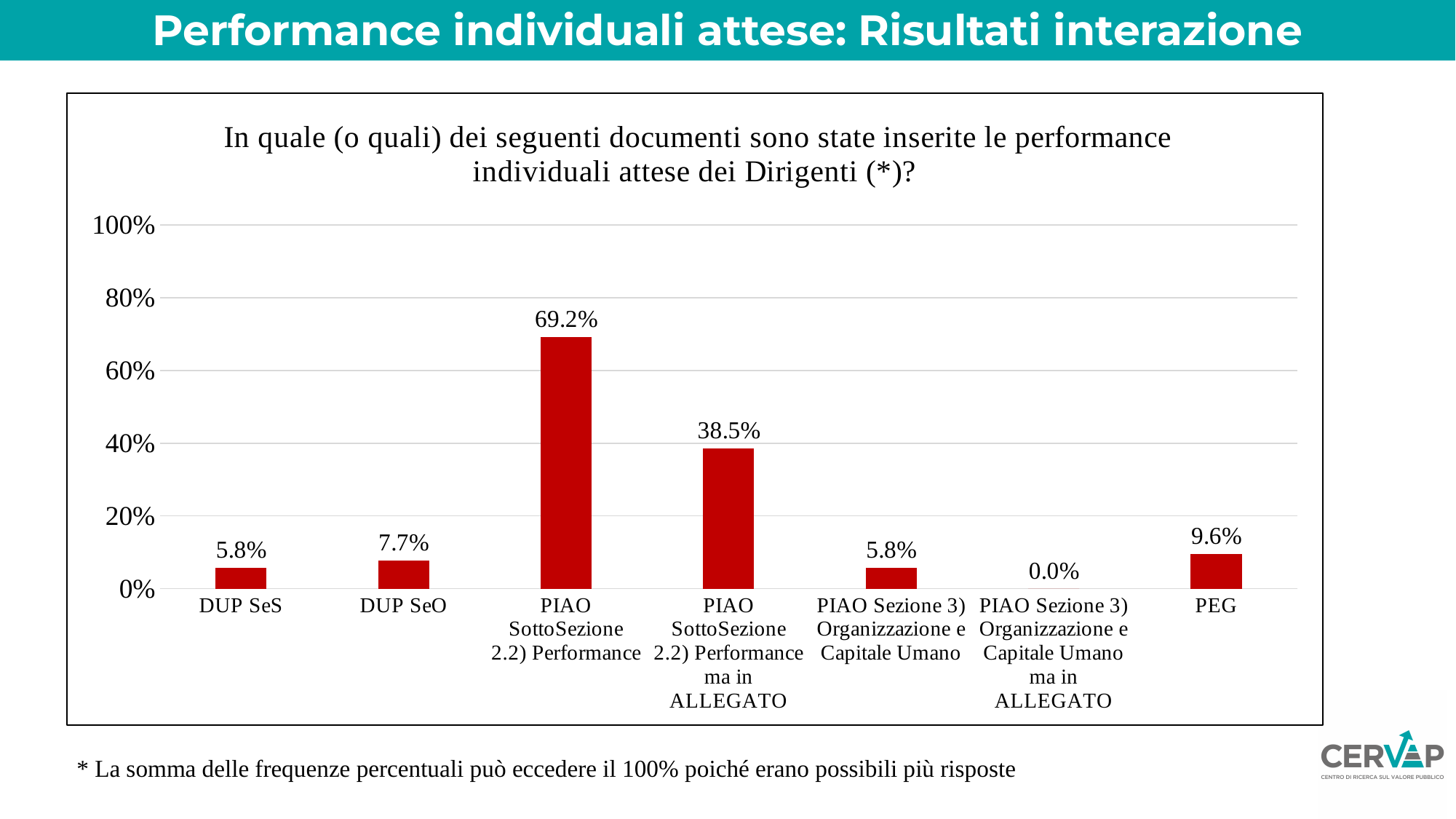

Performance individuali attese: Risultati interazione

### Chart:  In quale (o quali) dei seguenti documenti sono state inserite le performance individuali attese dei Dirigenti (*)?

| Category |  |
|---|---|
| DUP SeS | 0.057692307692307696 |
| DUP SeO | 0.07692307692307693 |
| PIAO SottoSezione 2.2) Performance | 0.6923076923076923 |
| PIAO SottoSezione 2.2) Performance ma in ALLEGATO | 0.38461538461538464 |
| PIAO Sezione 3) Organizzazione e Capitale Umano | 0.057692307692307696 |
| PIAO Sezione 3) Organizzazione e Capitale Umano ma in ALLEGATO | 0.0 |
| PEG | 0.09615384615384616 |
* La somma delle frequenze percentuali può eccedere il 100% poiché erano possibili più risposte